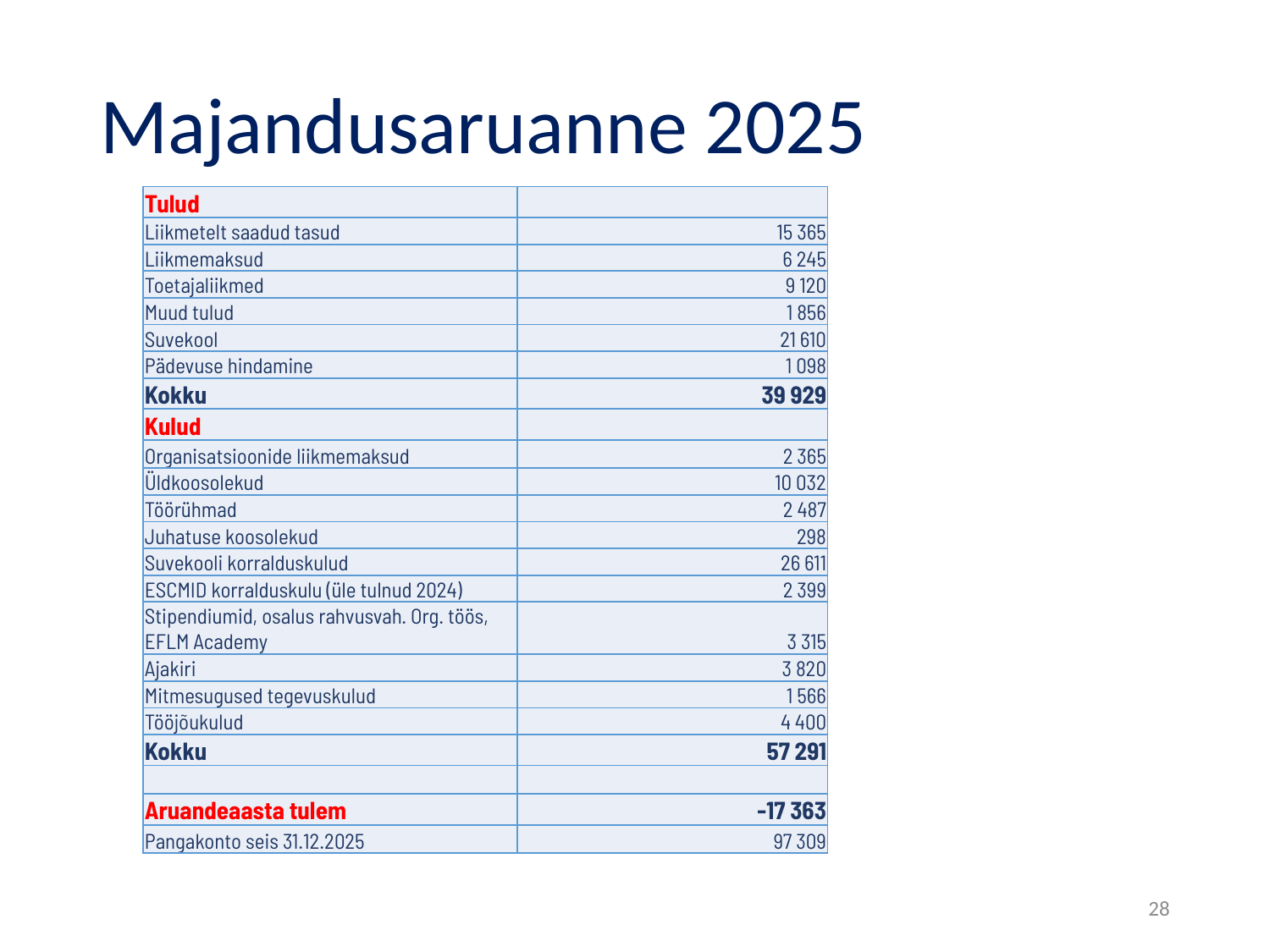

# Majandusaruanne 2025
| Tulud |  |
| --- | --- |
| Liikmetelt saadud tasud | 15 365 |
| Liikmemaksud | 6 245 |
| Toetajaliikmed | 9 120 |
| Muud tulud | 1 856 |
| Suvekool | 21 610 |
| Pädevuse hindamine | 1 098 |
| Kokku | 39 929 |
| Kulud |  |
| Organisatsioonide liikmemaksud | 2 365 |
| Üldkoosolekud | 10 032 |
| Töörühmad | 2 487 |
| Juhatuse koosolekud | 298 |
| Suvekooli korralduskulud | 26 611 |
| ESCMID korralduskulu (üle tulnud 2024) | 2 399 |
| Stipendiumid, osalus rahvusvah. Org. töös, EFLM Academy | 3 315 |
| Ajakiri | 3 820 |
| Mitmesugused tegevuskulud | 1 566 |
| Tööjõukulud | 4 400 |
| Kokku | 57 291 |
|  |  |
| Aruandeaasta tulem | -17 363 |
| Pangakonto seis 31.12.2025 | 97 309 |
28